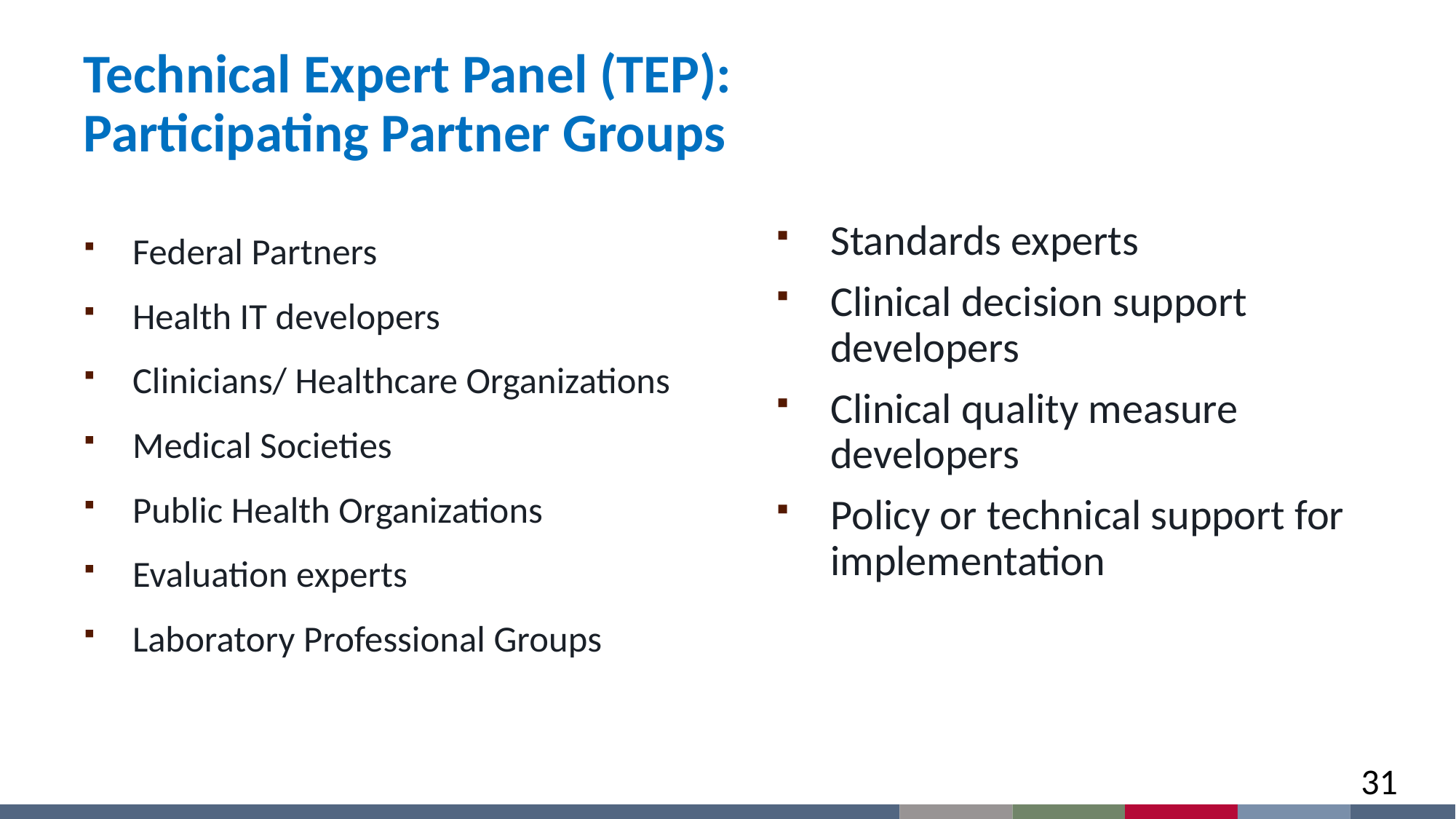

# Technical Expert Panel (TEP): Participating Partner Groups
Federal Partners
Health IT developers
Clinicians/ Healthcare Organizations
Medical Societies
Public Health Organizations
Evaluation experts
Laboratory Professional Groups
Standards experts
Clinical decision support developers
Clinical quality measure developers
Policy or technical support for implementation